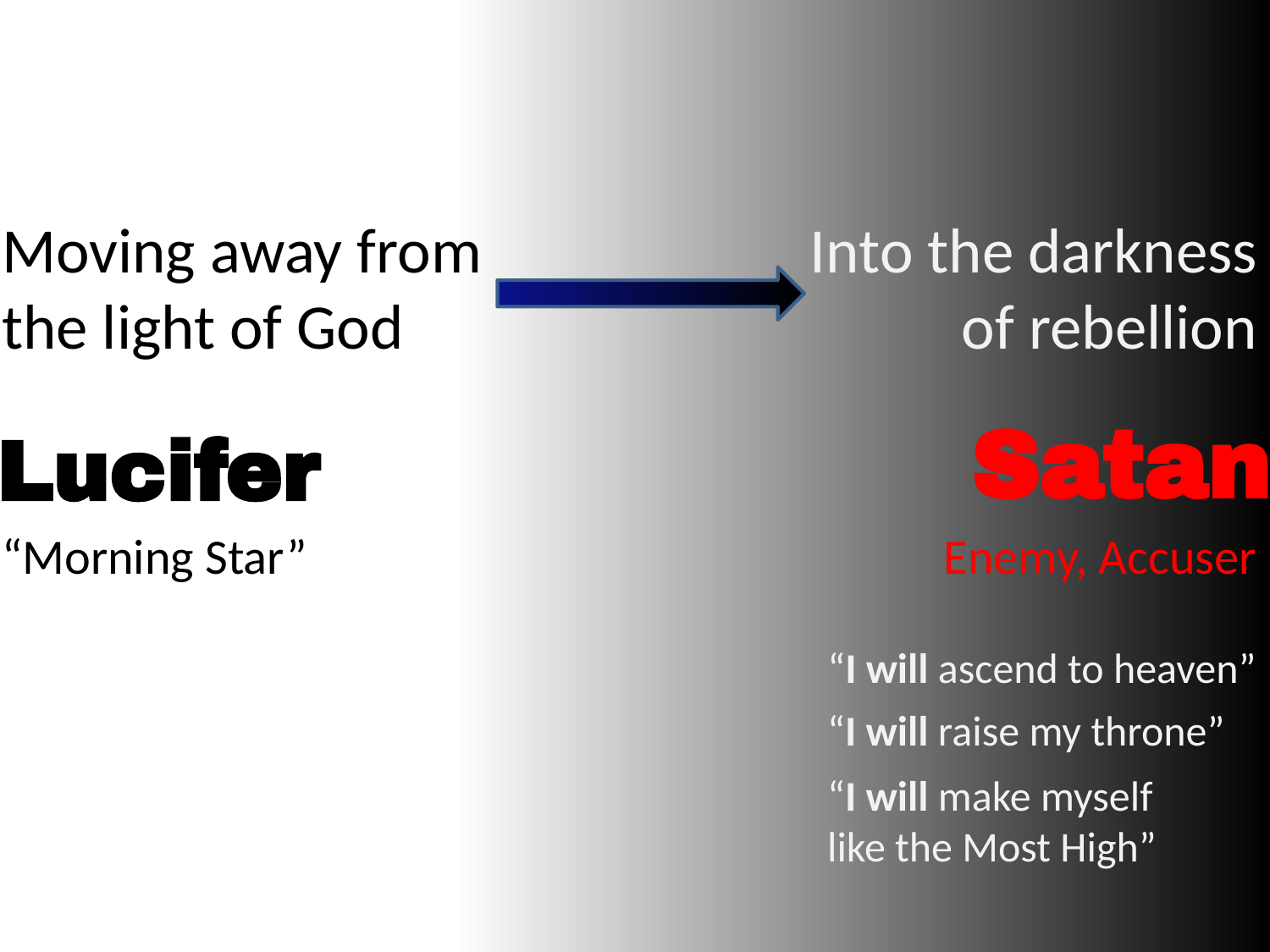

Moving away from the light of God
Into the darkness of rebellion

Satan
Enemy, Accuser
Lucifer
“Morning Star”
“I will ascend to heaven”
“I will raise my throne”
“I will make myself like the Most High”